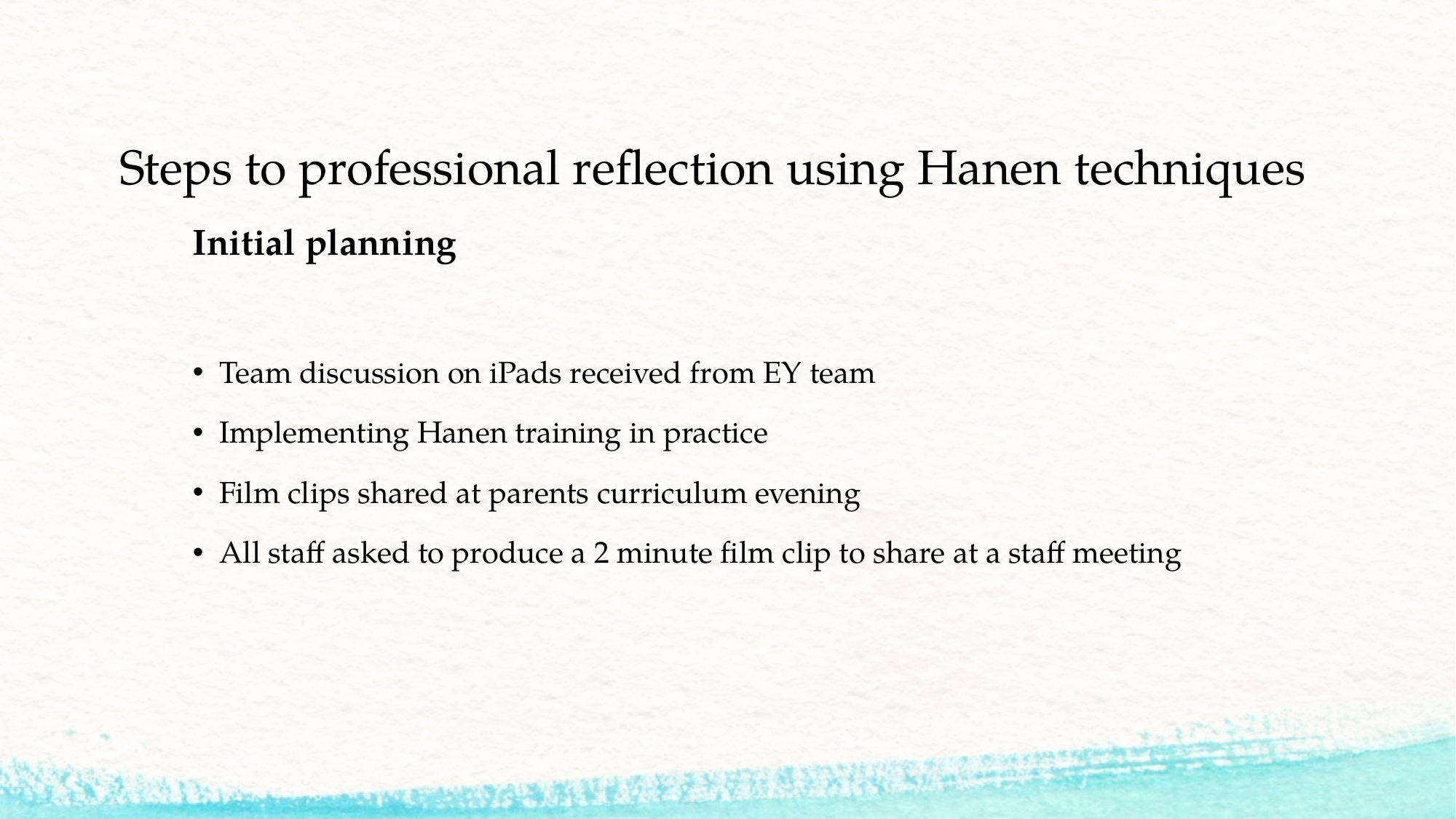

# Steps to professional reflection using Hanen techniques
Initial planning

Team discussion on iPads received from EY team
Implementing Hanen training in practice
Film clips shared at parents curriculum evening
All staff asked to produce a 2 minute film clip to share at a staff meeting